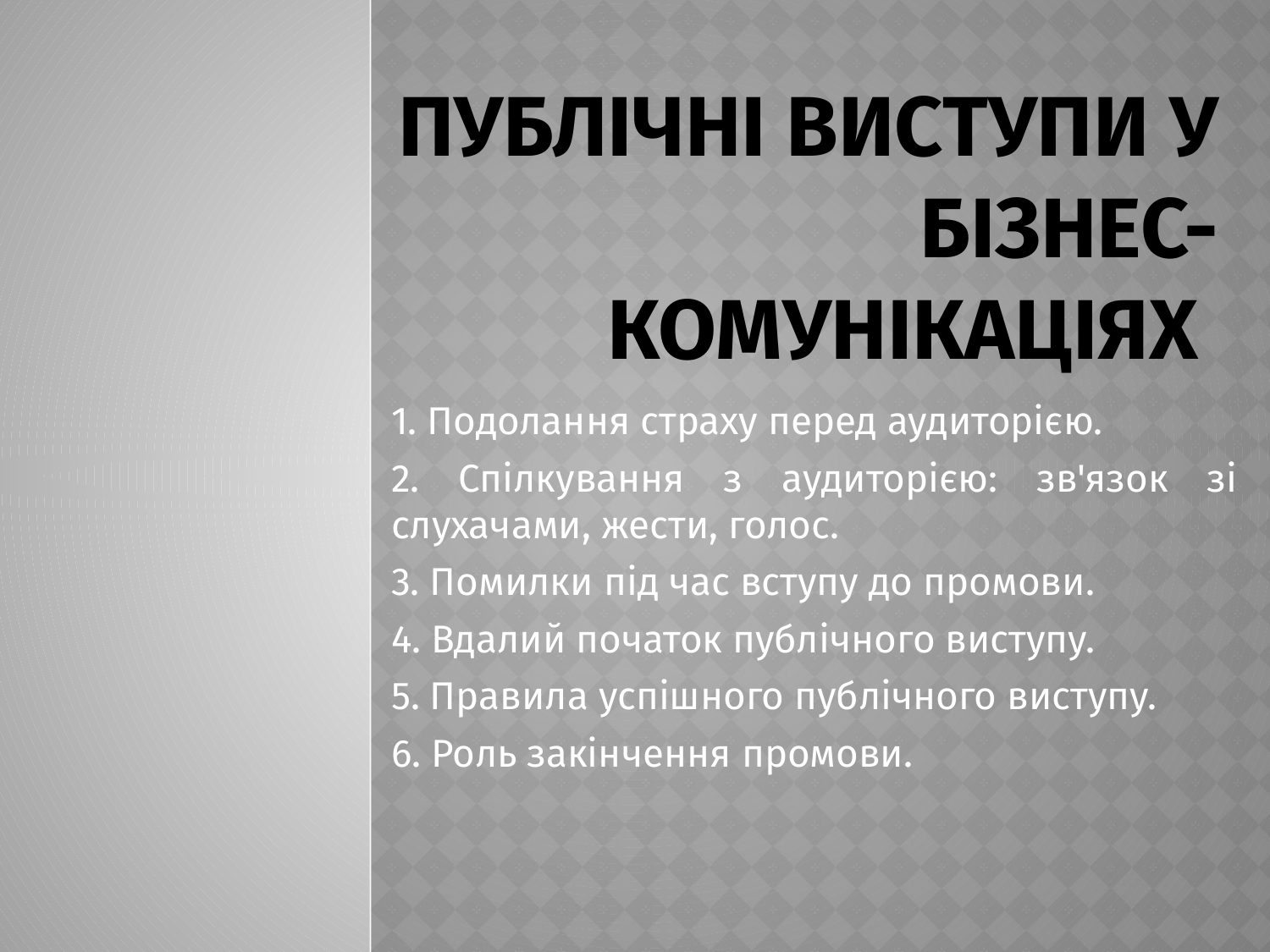

# ПУБЛІЧНІ ВИСТУПИ У БІЗНЕС-КОМУНІКАЦІЯХ
1. Подолання страху перед аудиторією.
2. Спілкування з аудиторією: зв'язок зі слухачами, жести, голос.
3. Помилки під час вступу до промови.
4. Вдалий початок публічного виступу.
5. Правила успішного публічного виступу.
6. Роль закінчення промови.